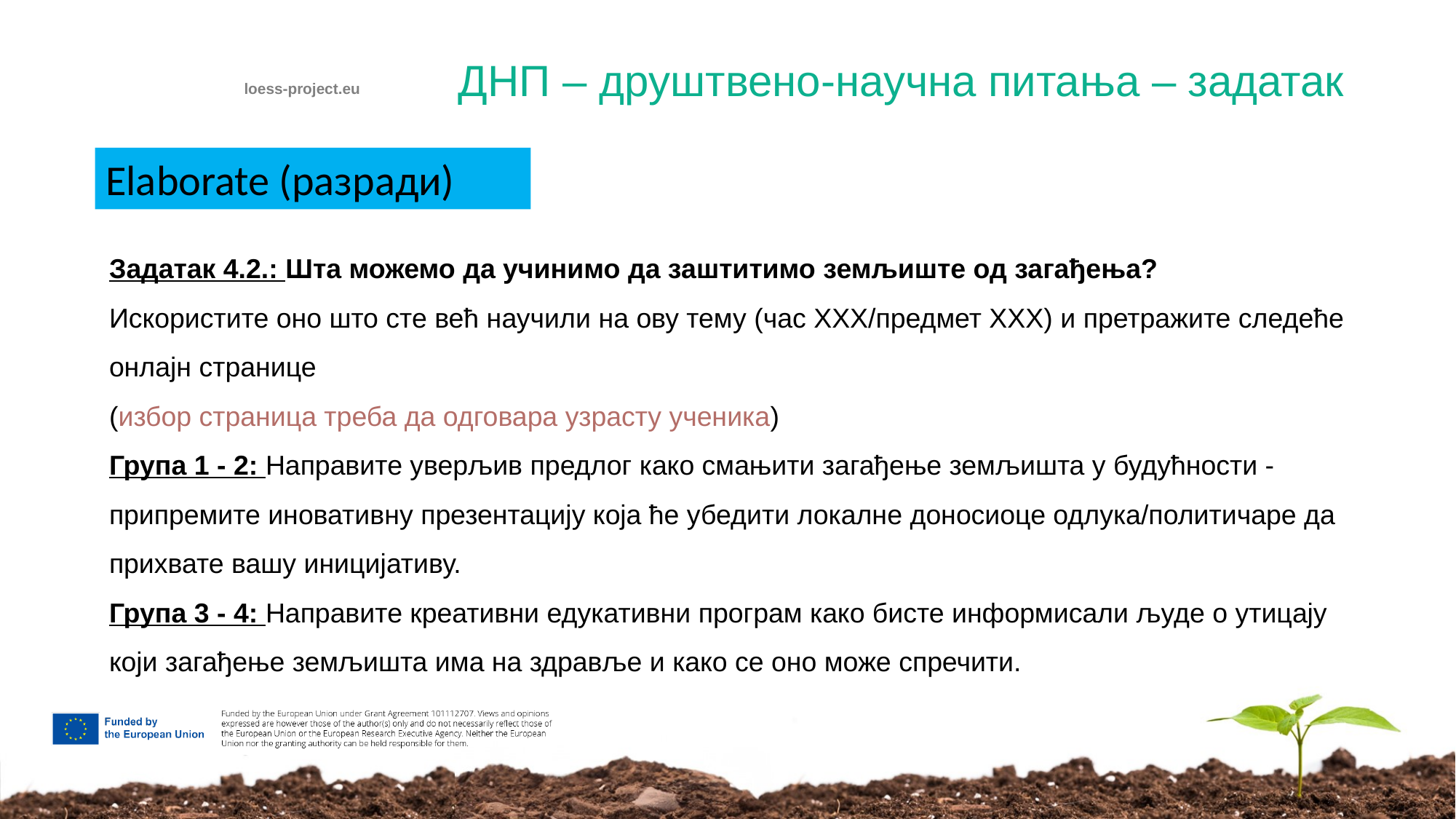

# ДНП – друштвено-научна питања – задатак
Elaborate (разради)
Задатак 4.2.: Шта можемо да учинимо да заштитимо земљиште од загађења?
Искористите оно што сте већ научили на ову тему (час XXX/предмет XXX) и претражите следеће онлајн странице
(избор страница треба да одговара узрасту ученика)
Група 1 - 2: Направите уверљив предлог како смањити загађење земљишта у будућности - припремите иновативну презентацију која ће убедити локалне доносиоце одлука/политичаре да прихвате вашу иницијативу.
Група 3 - 4: Направите креативни едукативни програм како бисте информисали људе о утицају који загађење земљишта има на здравље и како се оно може спречити.